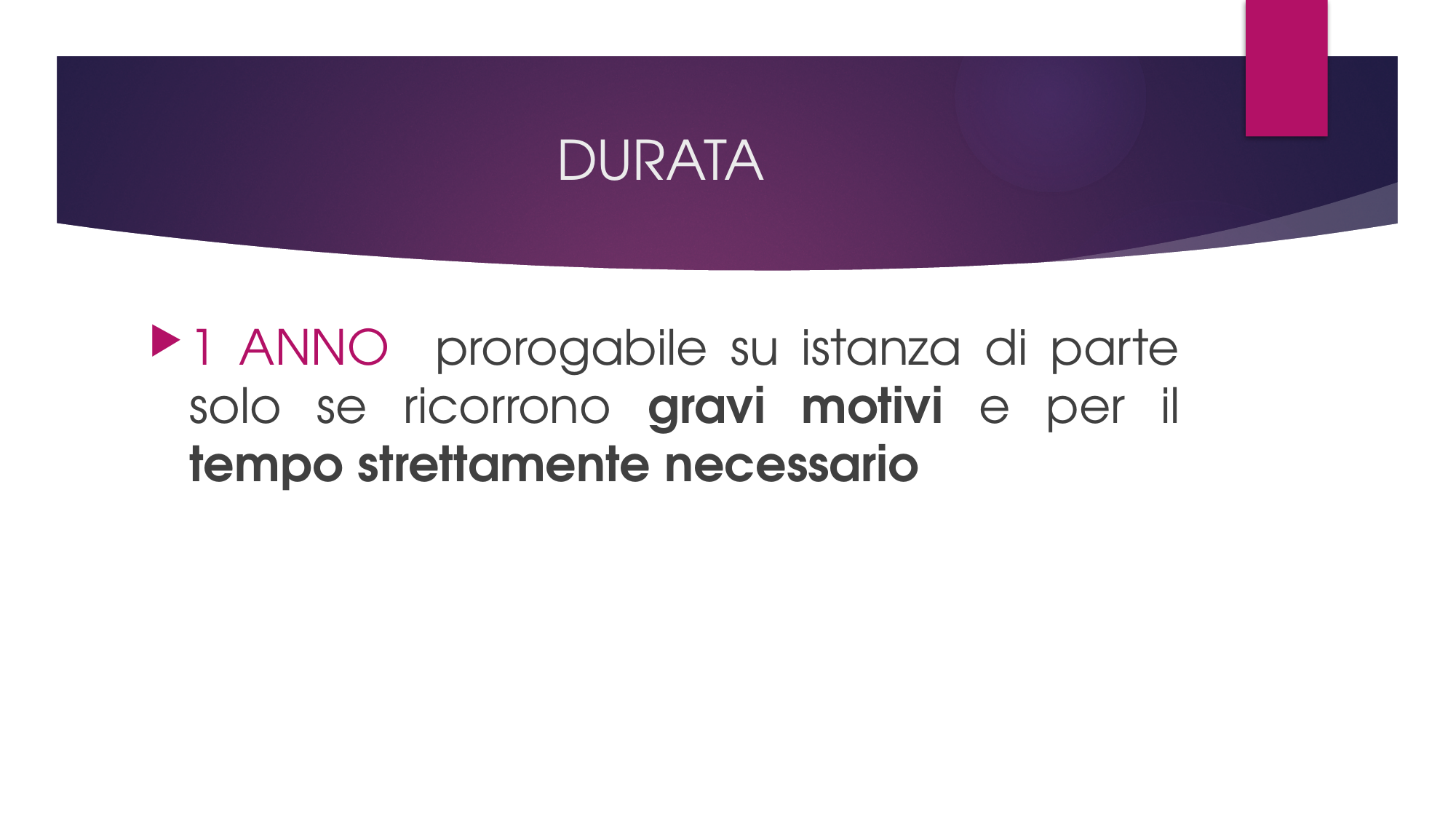

# DURATA
1 ANNO  prorogabile su istanza di parte solo se ricorrono gravi motivi e per il tempo strettamente necessario